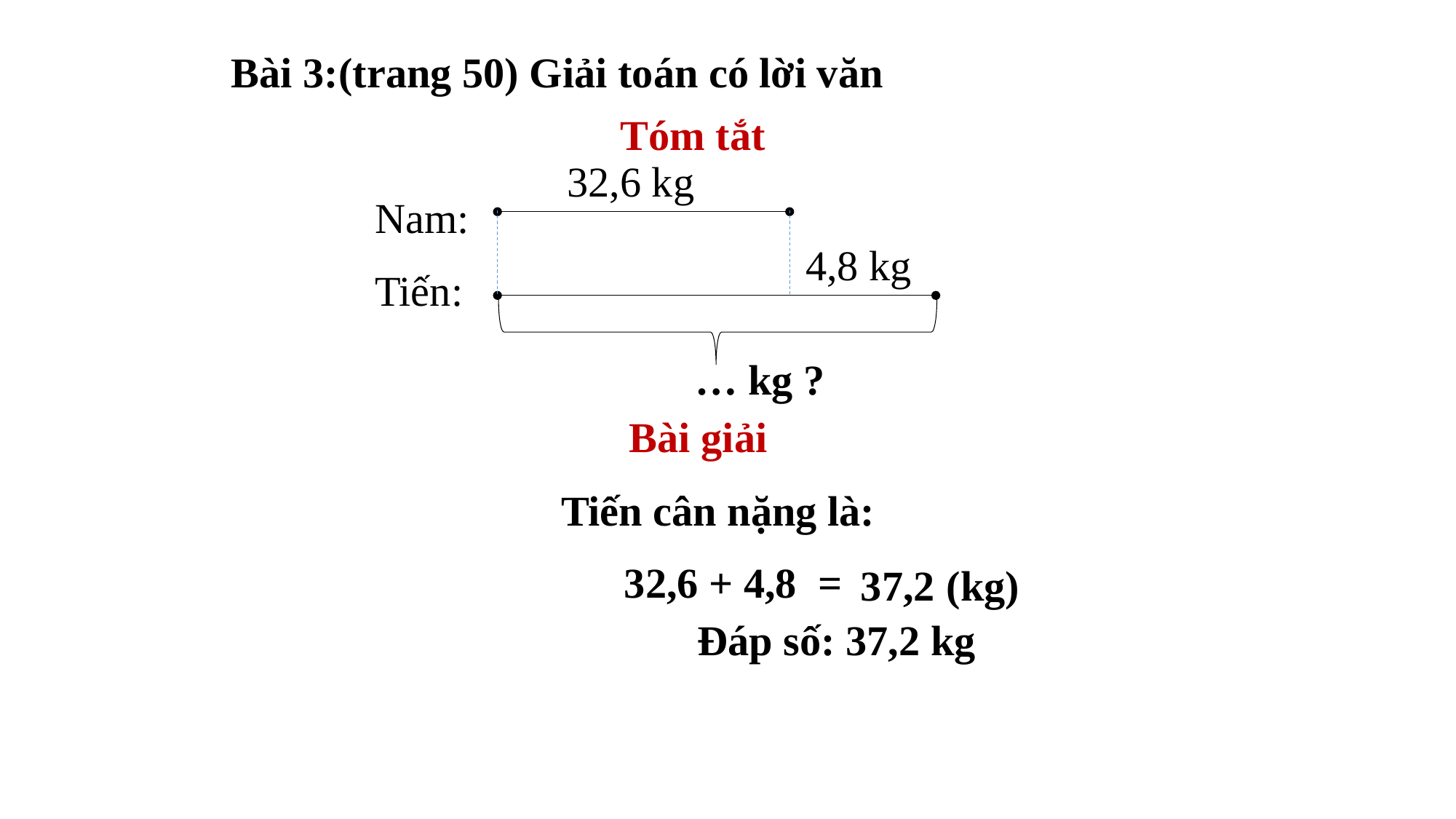

Bài 3:(trang 50) Giải toán có lời văn
Tóm tắt

32,6 kg
            Nam:
            Tiến:
4,8 kg
… kg ?
Bài giải
     Tiến cân nặng là:
           32,6 + 4,8  =
 37,2
 (kg)
 Đáp số: 37,2 kg